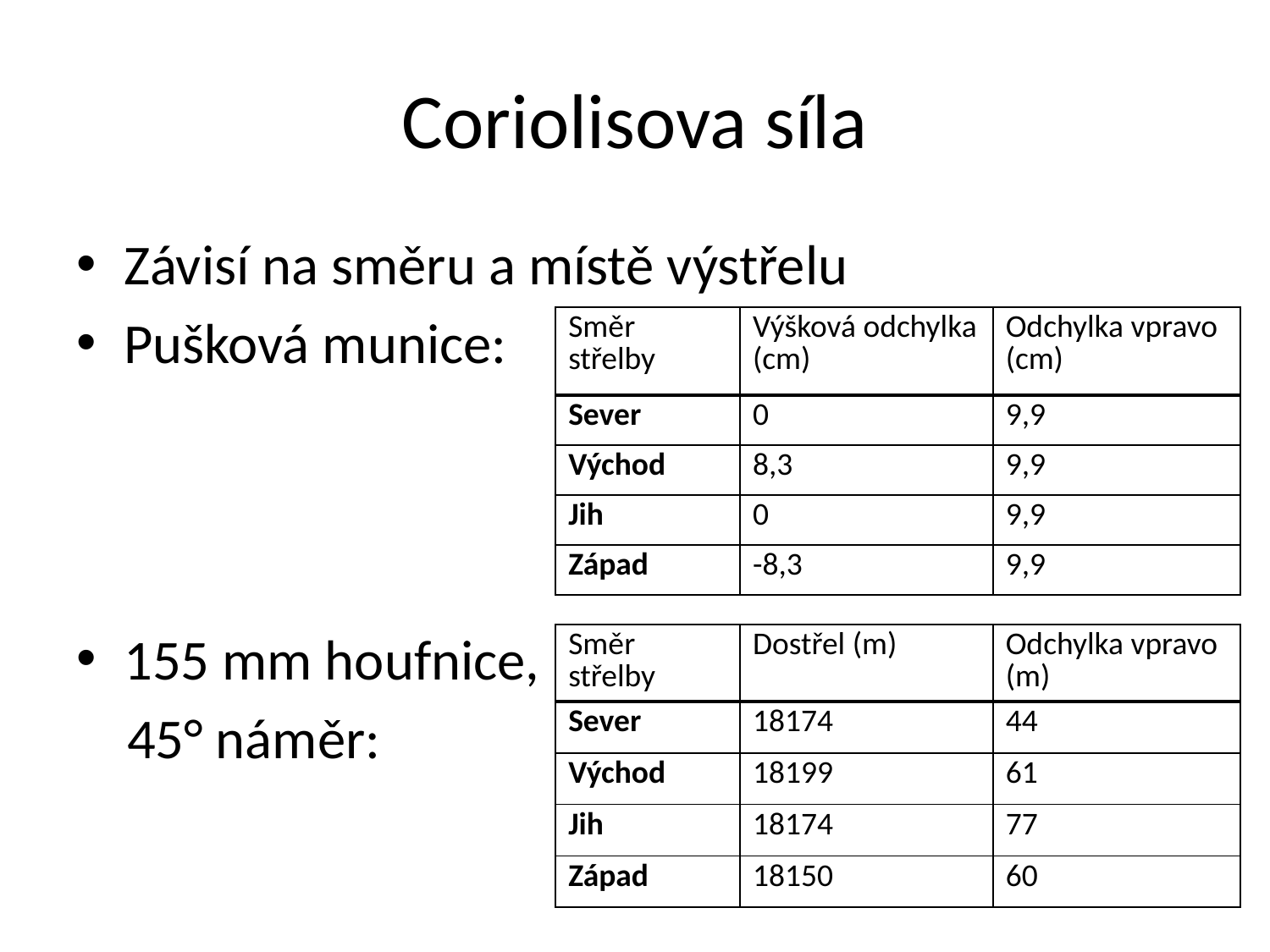

# Coriolisova síla
Závisí na směru a místě výstřelu
Pušková munice:

155 mm houfnice,
    45° náměr:

| Směr střelby | Výšková odchylka (cm) | Odchylka vpravo (cm) |
| --- | --- | --- |
| Sever | 0 | 9,9 |
| Východ | 8,3 | 9,9 |
| Jih | 0 | 9,9 |
| Západ | -8,3 | 9,9 |
| Směr střelby | Dostřel (m) | Odchylka vpravo (m) |
| --- | --- | --- |
| Sever | 18174 | 44 |
| Východ | 18199 | 61 |
| Jih | 18174 | 77 |
| Západ | 18150 | 60 |